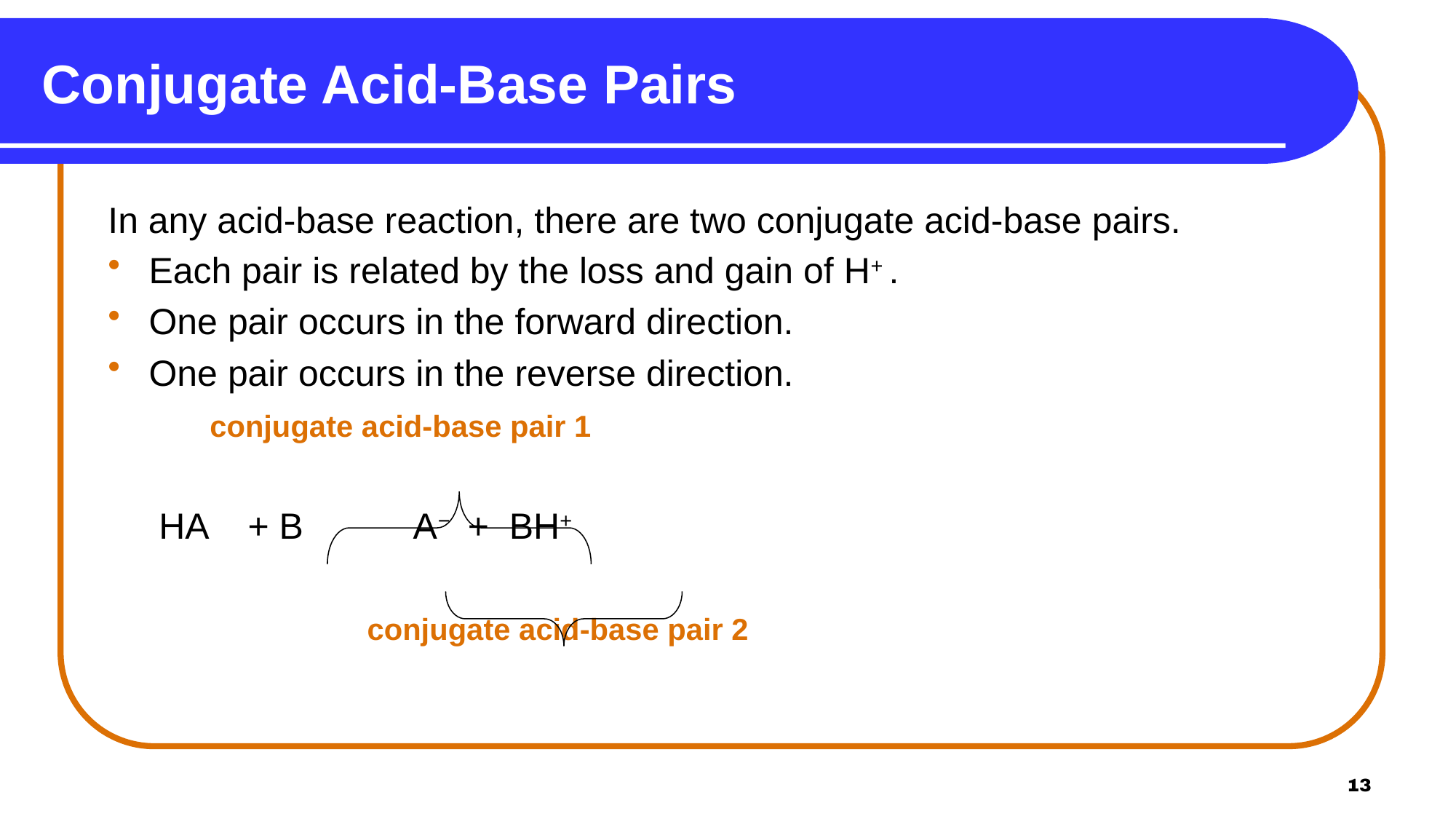

# Conjugate Acid-Base Pairs
In any acid-base reaction, there are two conjugate acid-base pairs.
Each pair is related by the loss and gain of H+ .
One pair occurs in the forward direction.
One pair occurs in the reverse direction.
          conjugate acid-base pair 1

     HA    + B           A−   +  BH+

			conjugate acid-base pair 2

13